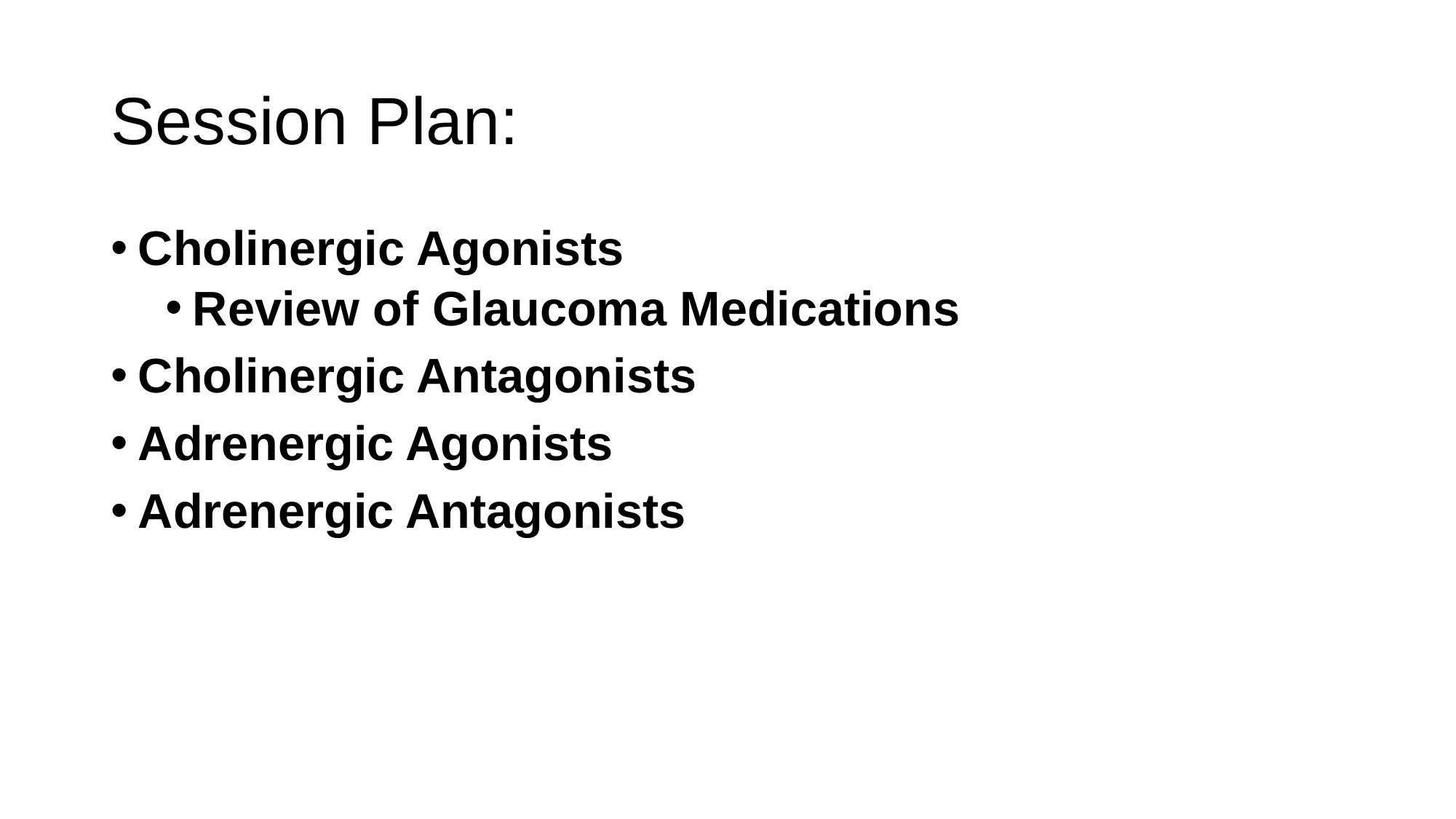

# Session Plan:
Cholinergic Agonists
Review of Glaucoma Medications
Cholinergic Antagonists
Adrenergic Agonists
Adrenergic Antagonists